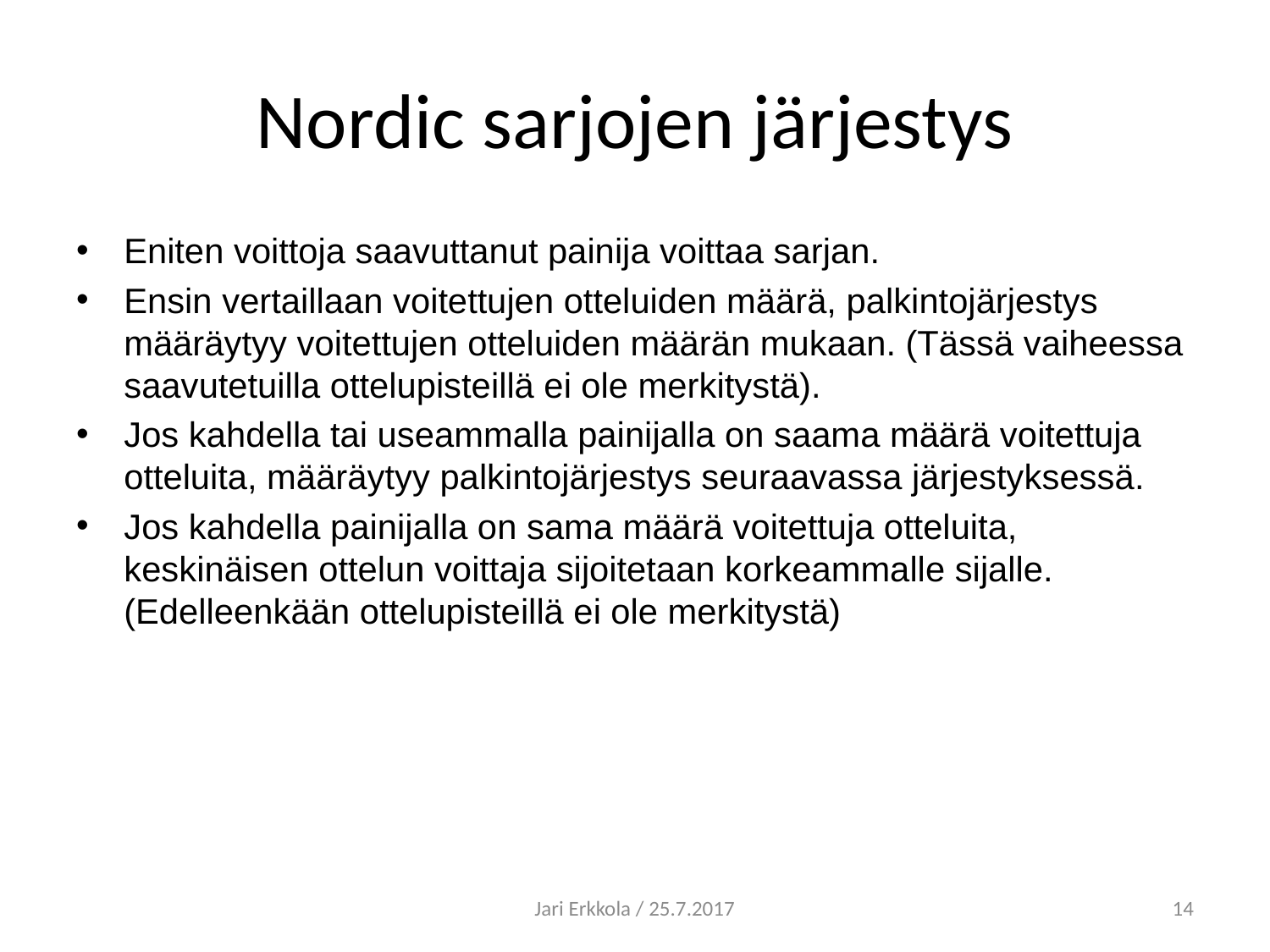

# Nordic sarjojen järjestys
Eniten voittoja saavuttanut painija voittaa sarjan.
Ensin vertaillaan voitettujen otteluiden määrä, palkintojärjestys määräytyy voitettujen otteluiden määrän mukaan. (Tässä vaiheessa saavutetuilla ottelupisteillä ei ole merkitystä).
Jos kahdella tai useammalla painijalla on saama määrä voitettuja otteluita, määräytyy palkintojärjestys seuraavassa järjestyksessä.
Jos kahdella painijalla on sama määrä voitettuja otteluita, keskinäisen ottelun voittaja sijoitetaan korkeammalle sijalle. (Edelleenkään ottelupisteillä ei ole merkitystä)

Jari Erkkola / 25.7.2017
14